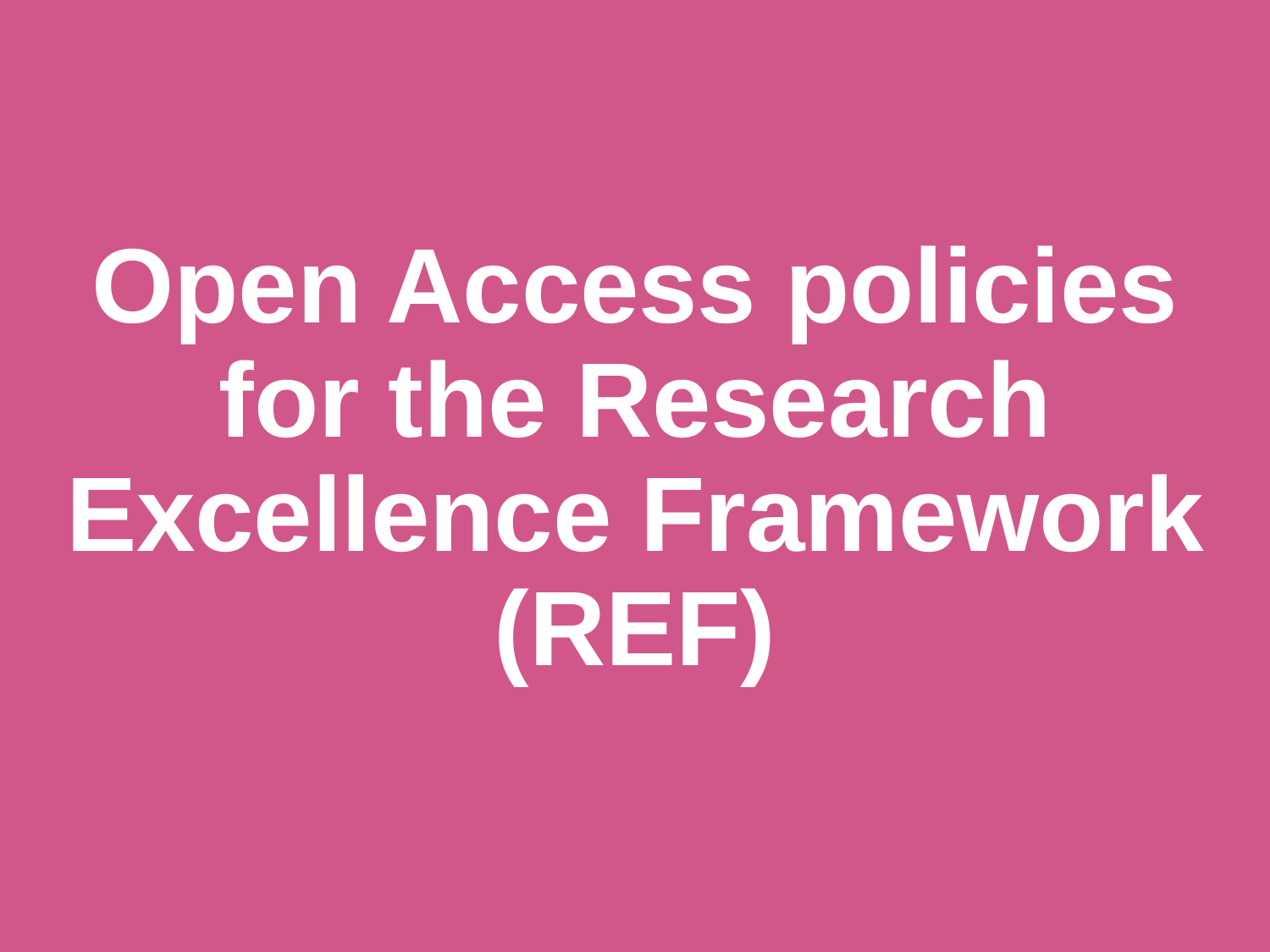

# Open Access policies for the Research Excellence Framework (REF)